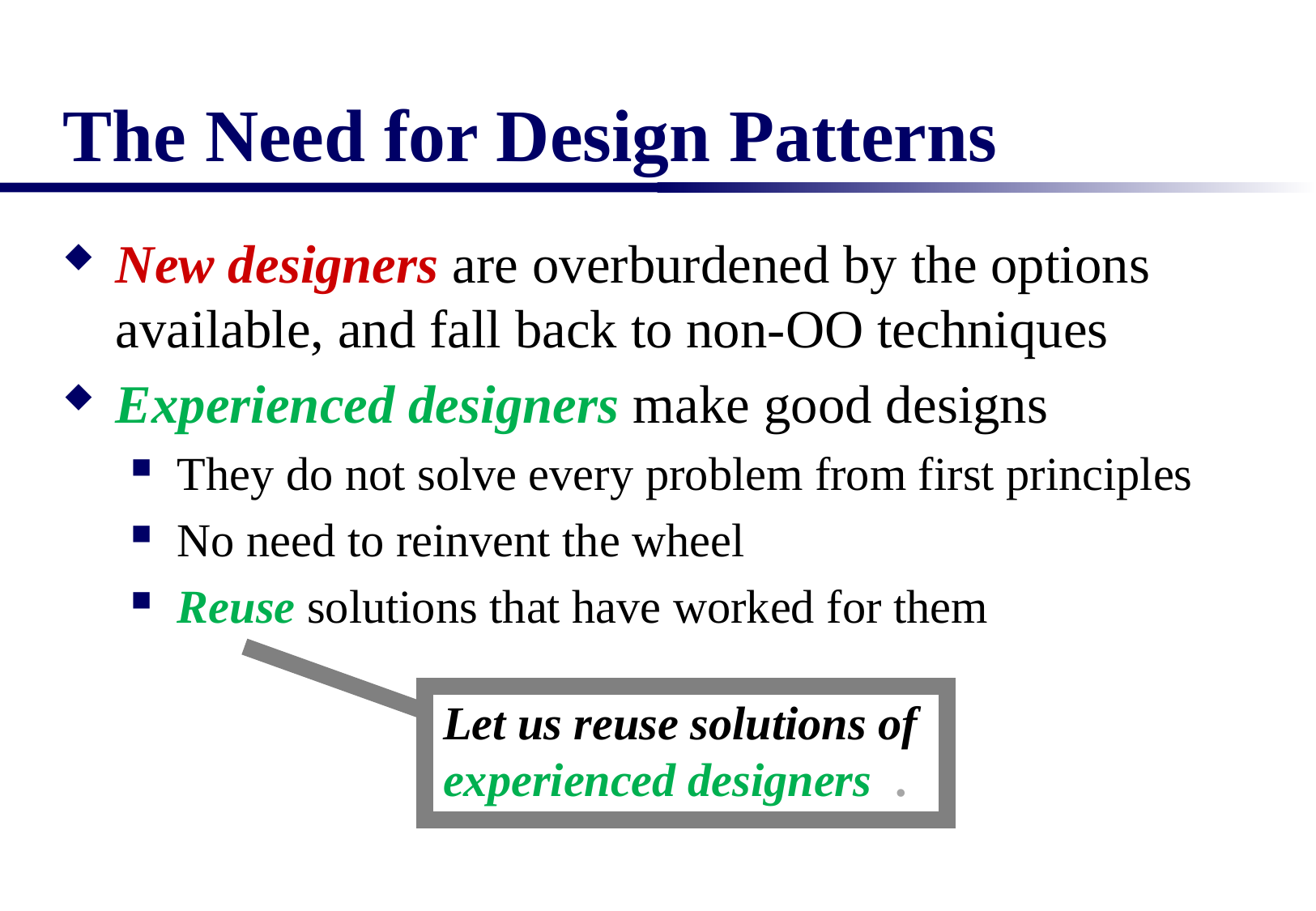

# The Need for Design Patterns
New designers are overburdened by the options available, and fall back to non-OO techniques
Experienced designers make good designs
They do not solve every problem from first principles
No need to reinvent the wheel
Reuse solutions that have worked for them

Let us reuse solutions of
experienced designers  .